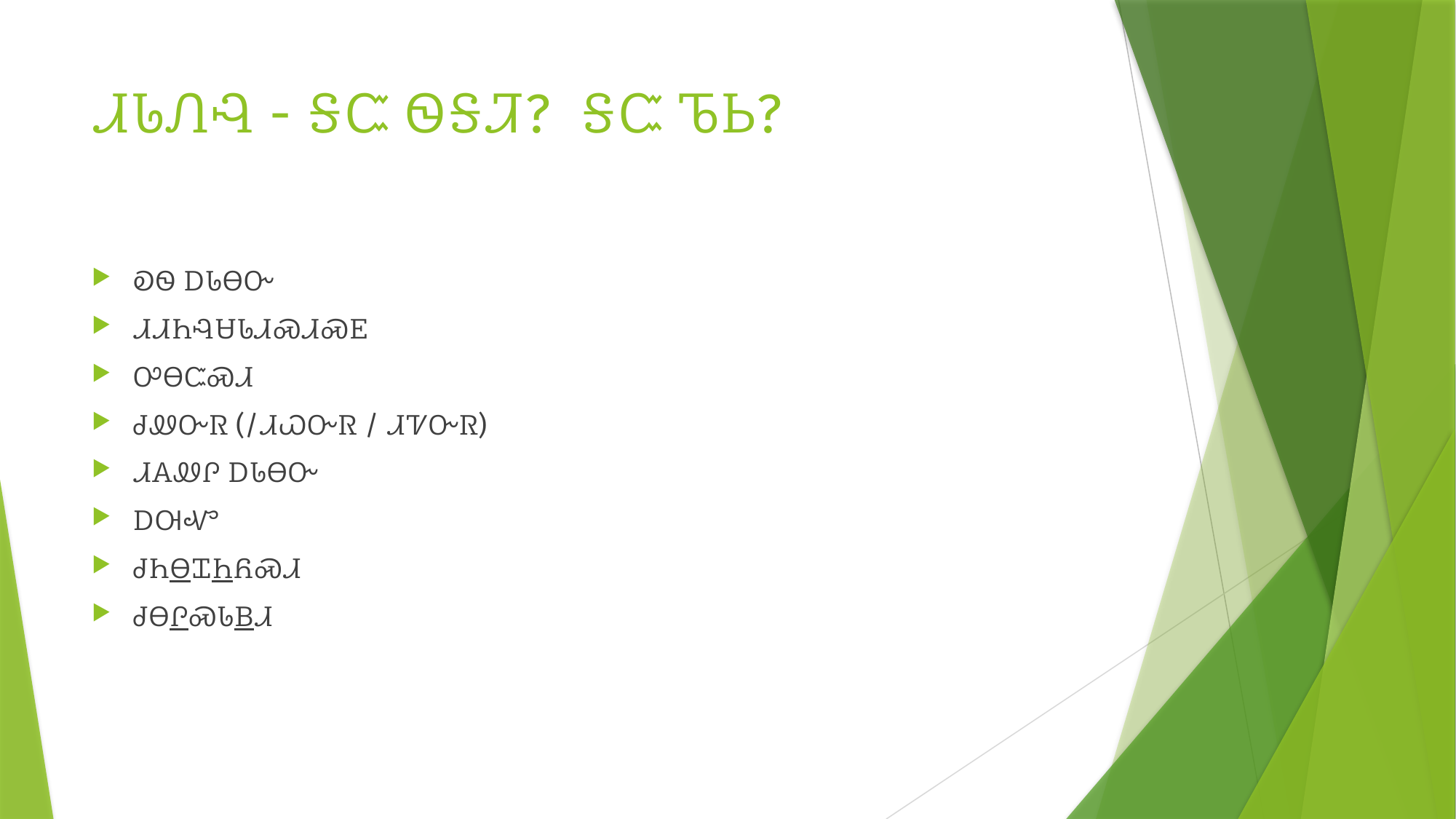

# ᏗᏓᏁᎸ - ᎦᏨ ᏫᎦᏘ?  ᎦᏨ ᏖᏏ?
ᎧᏫ ᎠᏓᎾᏅ
ᏗᏗᏂᎸᏌᏓᏗᏍᏗᏍᎬ
ᎤᎾᏨᏍᏗ
ᏧᏪᏅᏒ (/ᏗᏇᏅᏒ / ᏗᏤᏅᏒ)
ᏗᎪᏪᎵ ᎠᏓᎾᏅ
ᎠᎺᏉ
ᏧᏂᎾᏆᏂᏲᏍᏗ
ᏧᎾᎵᏍᏓᏴᏗ